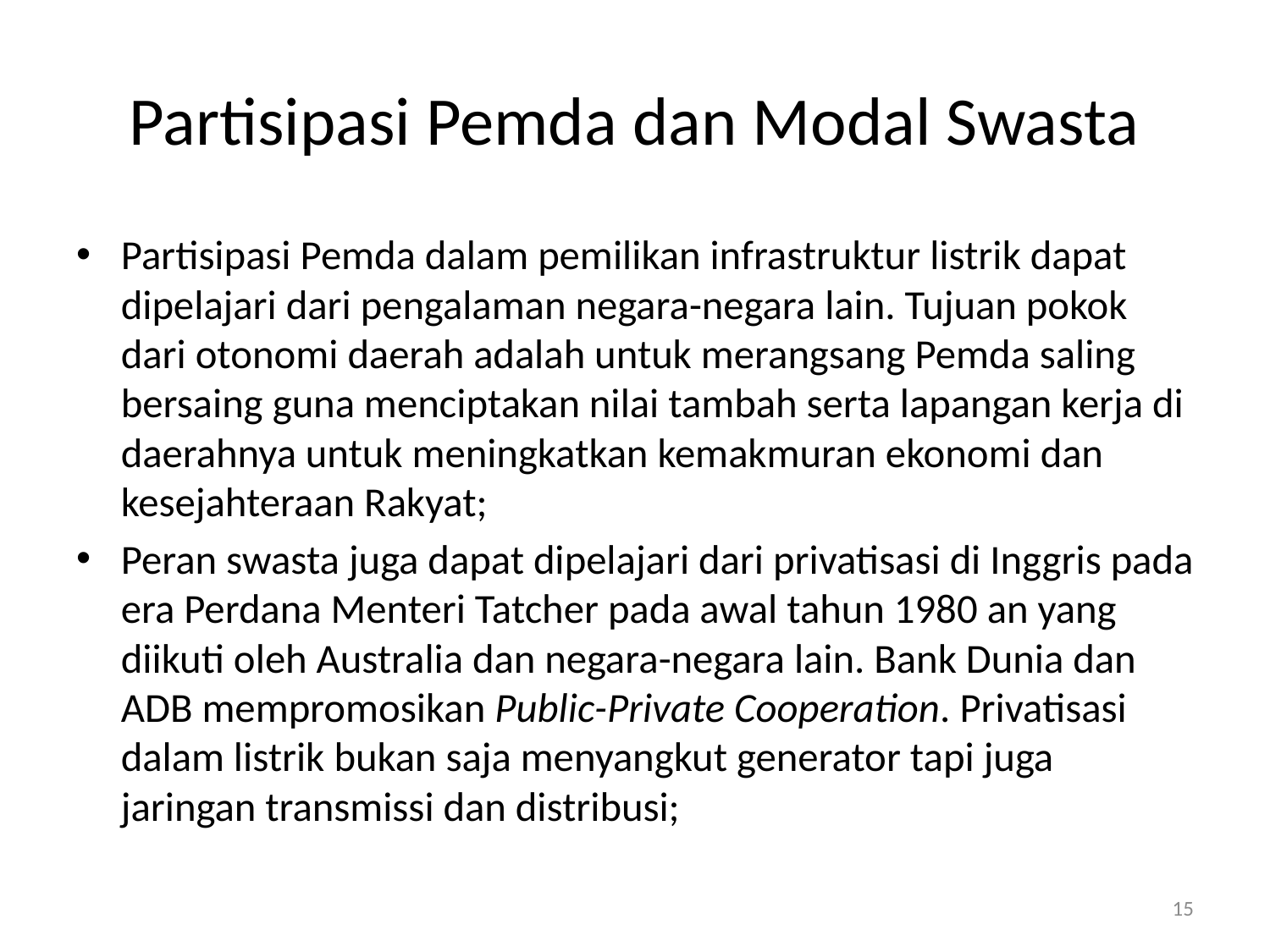

# Partisipasi Pemda dan Modal Swasta
Partisipasi Pemda dalam pemilikan infrastruktur listrik dapat dipelajari dari pengalaman negara-negara lain. Tujuan pokok dari otonomi daerah adalah untuk merangsang Pemda saling bersaing guna menciptakan nilai tambah serta lapangan kerja di daerahnya untuk meningkatkan kemakmuran ekonomi dan kesejahteraan Rakyat;
Peran swasta juga dapat dipelajari dari privatisasi di Inggris pada era Perdana Menteri Tatcher pada awal tahun 1980 an yang diikuti oleh Australia dan negara-negara lain. Bank Dunia dan ADB mempromosikan Public-Private Cooperation. Privatisasi dalam listrik bukan saja menyangkut generator tapi juga jaringan transmissi dan distribusi;
15